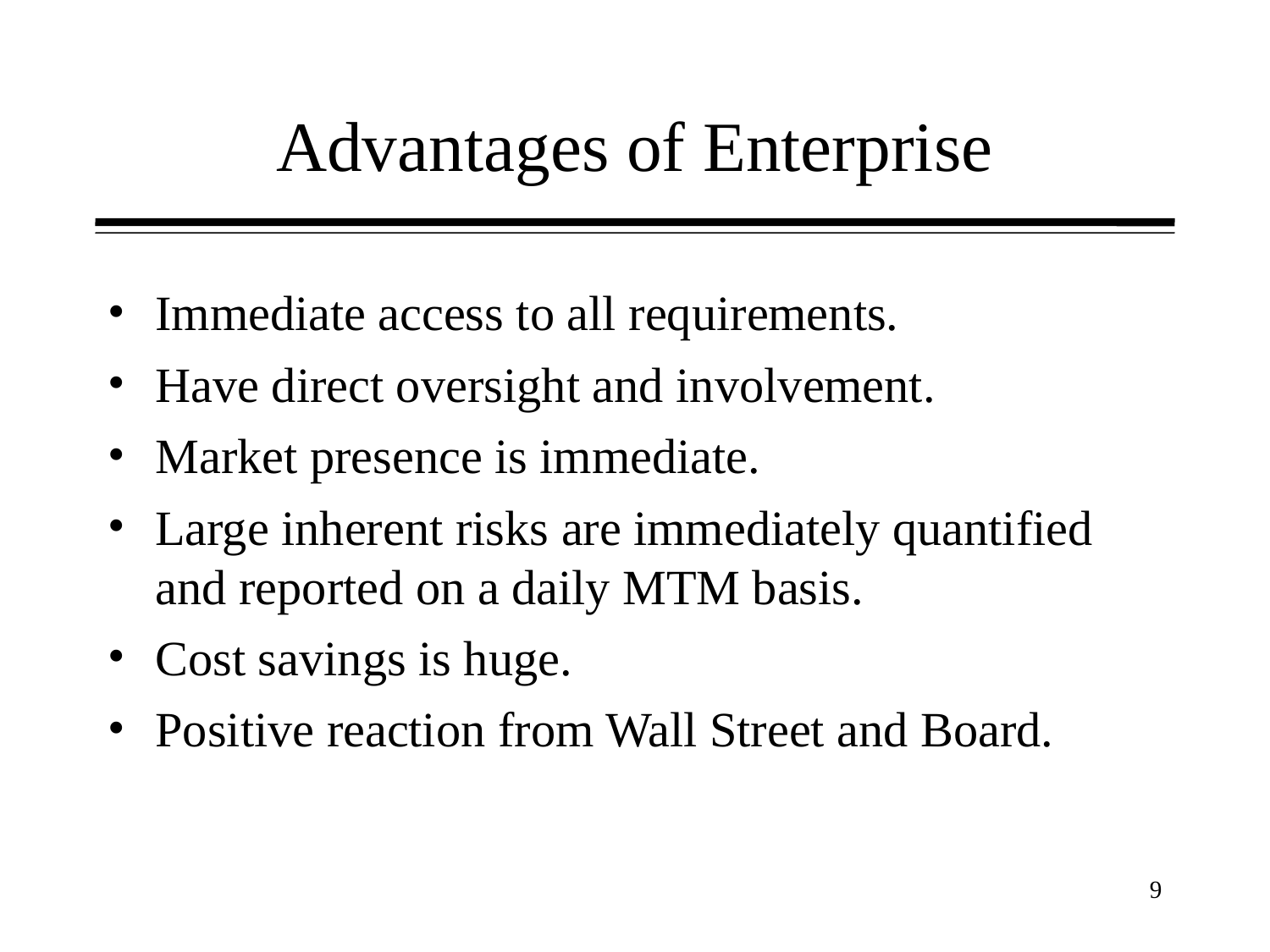

# Advantages of Enterprise
Immediate access to all requirements.
Have direct oversight and involvement.
Market presence is immediate.
Large inherent risks are immediately quantified and reported on a daily MTM basis.
Cost savings is huge.
Positive reaction from Wall Street and Board.
9